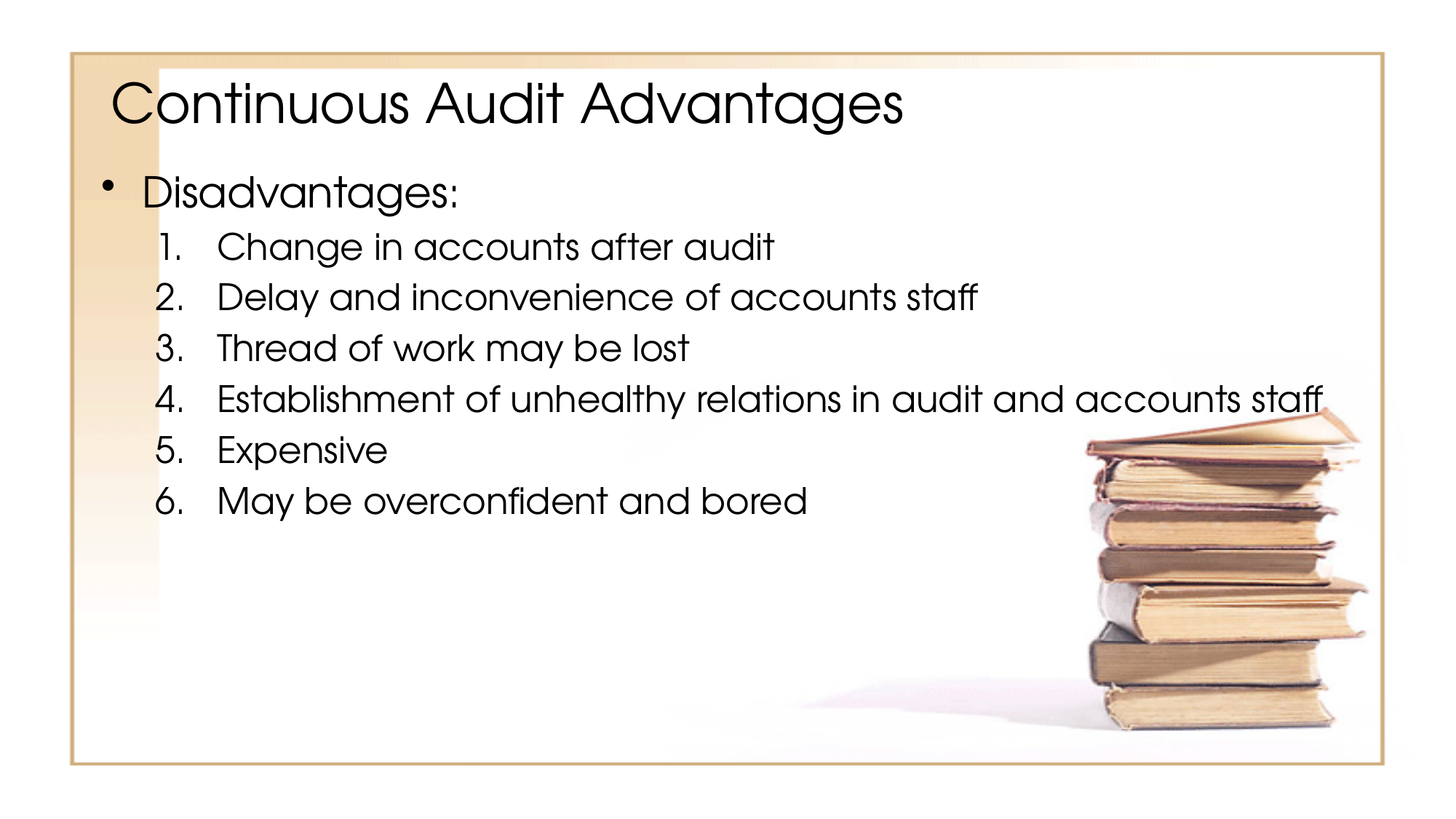

# Continuous Audit Advantages
Disadvantages:
Change in accounts after audit
Delay and inconvenience of accounts staff
Thread of work may be lost
Establishment of unhealthy relations in audit and accounts staff
Expensive
May be overconfident and bored